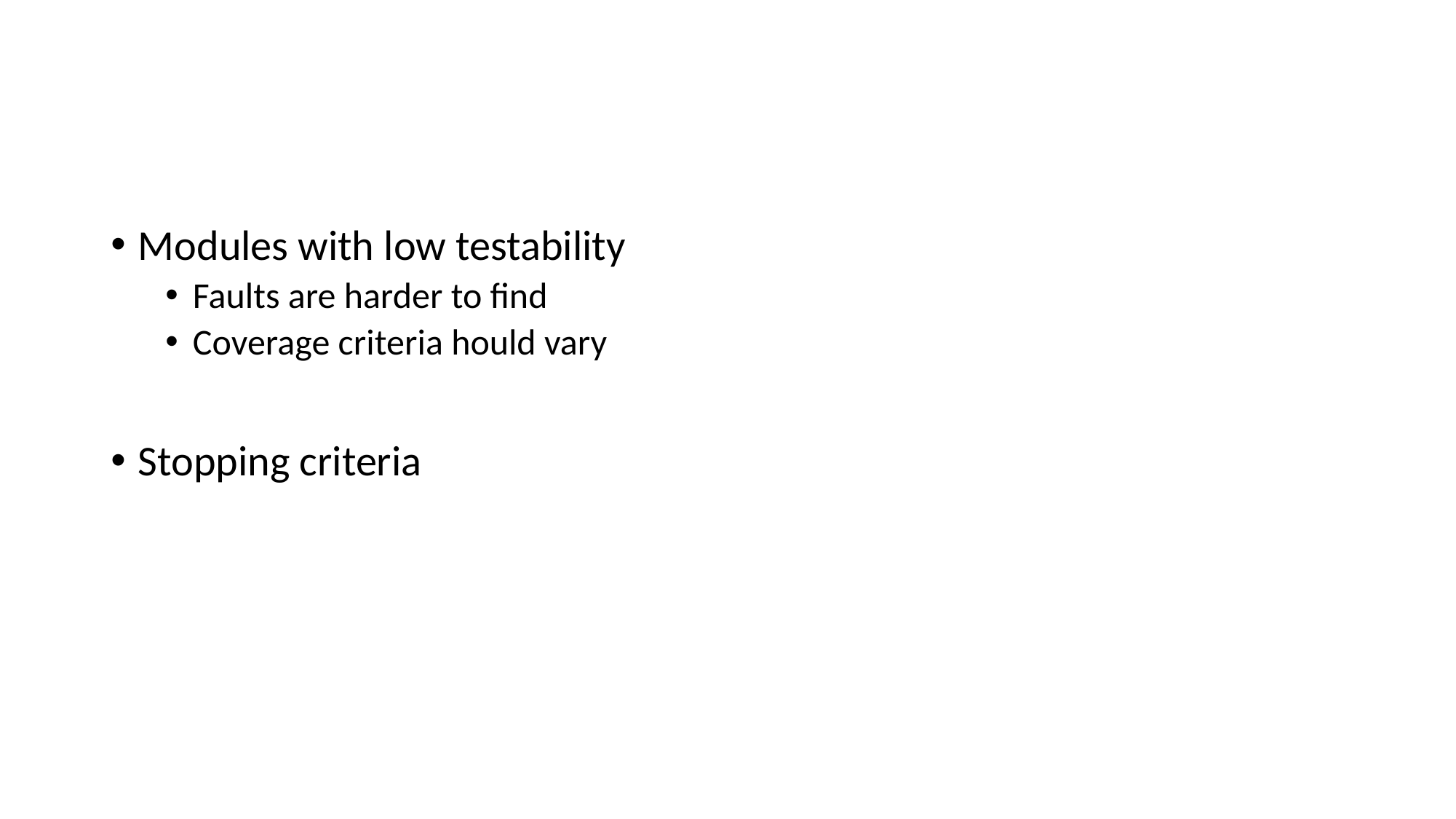

#
Modules with low testability
Faults are harder to find
Coverage criteria hould vary

Stopping criteria